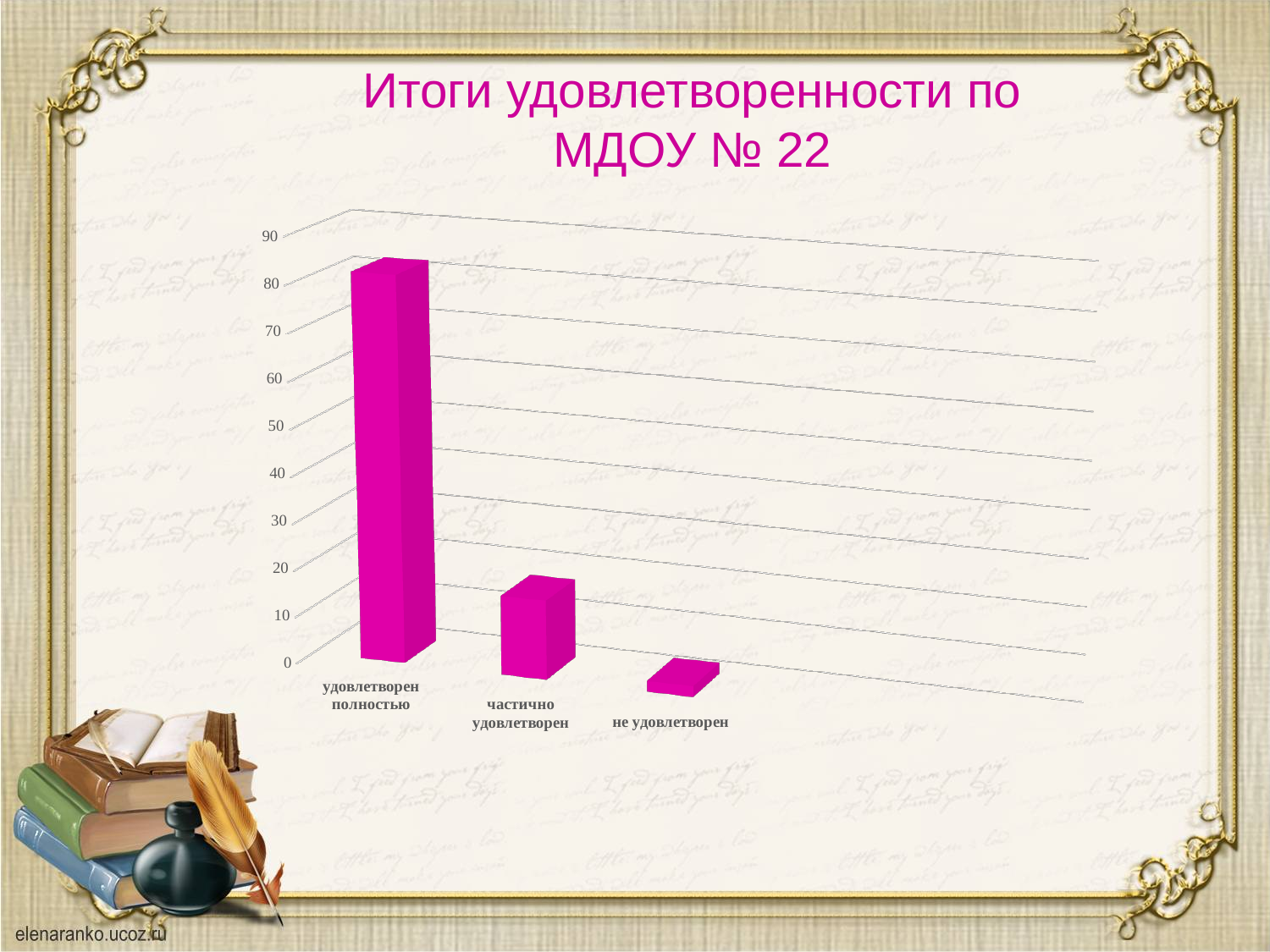

# Итоги удовлетворенности по МДОУ № 22

[unsupported chart]